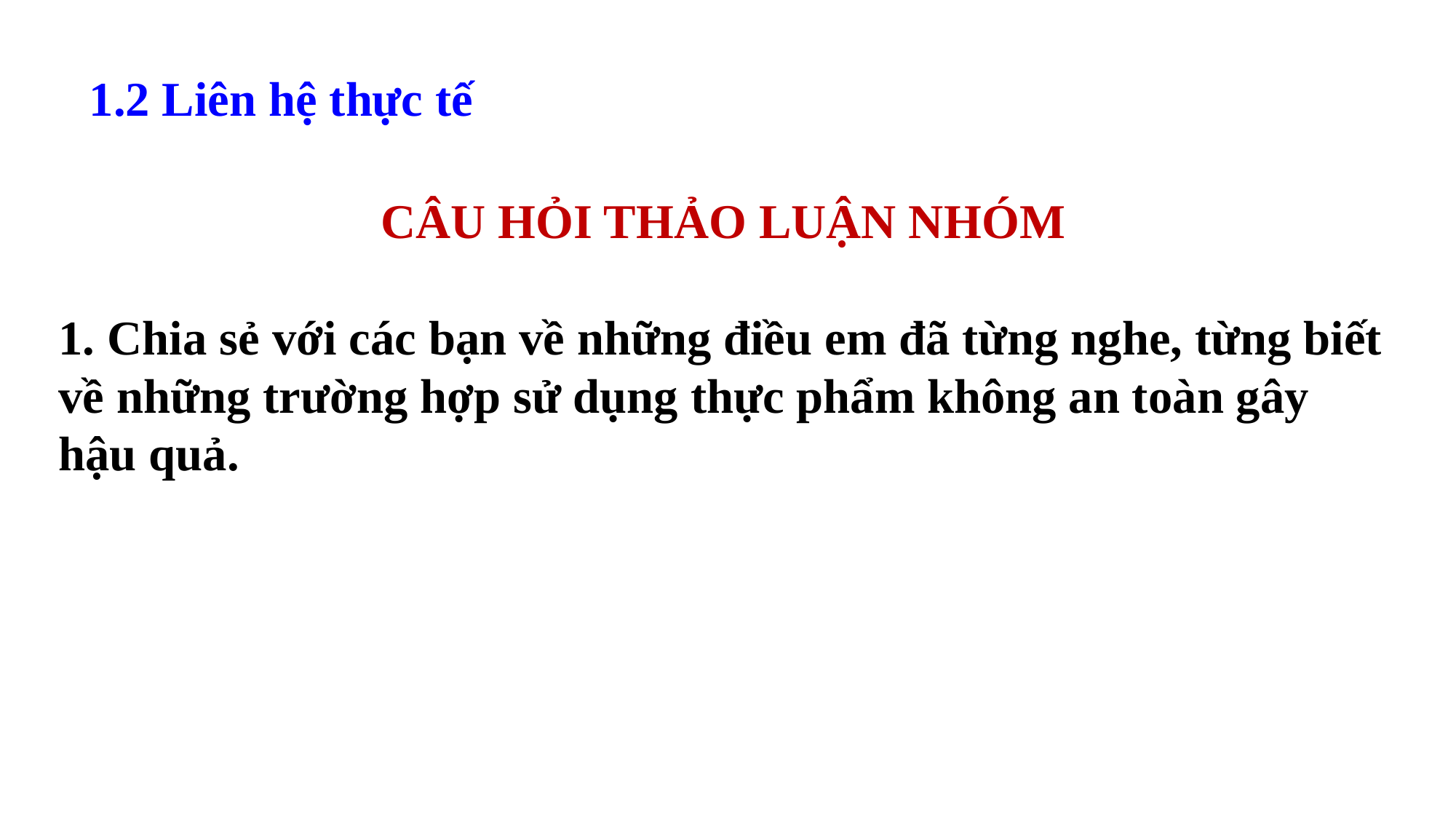

1.2 Liên hệ thực tế
CÂU HỎI THẢO LUẬN NHÓM

1. Chia sẻ với các bạn về những điều em đã từng nghe, từng biết về những trường hợp sử dụng thực phẩm không an toàn gây hậu quả.